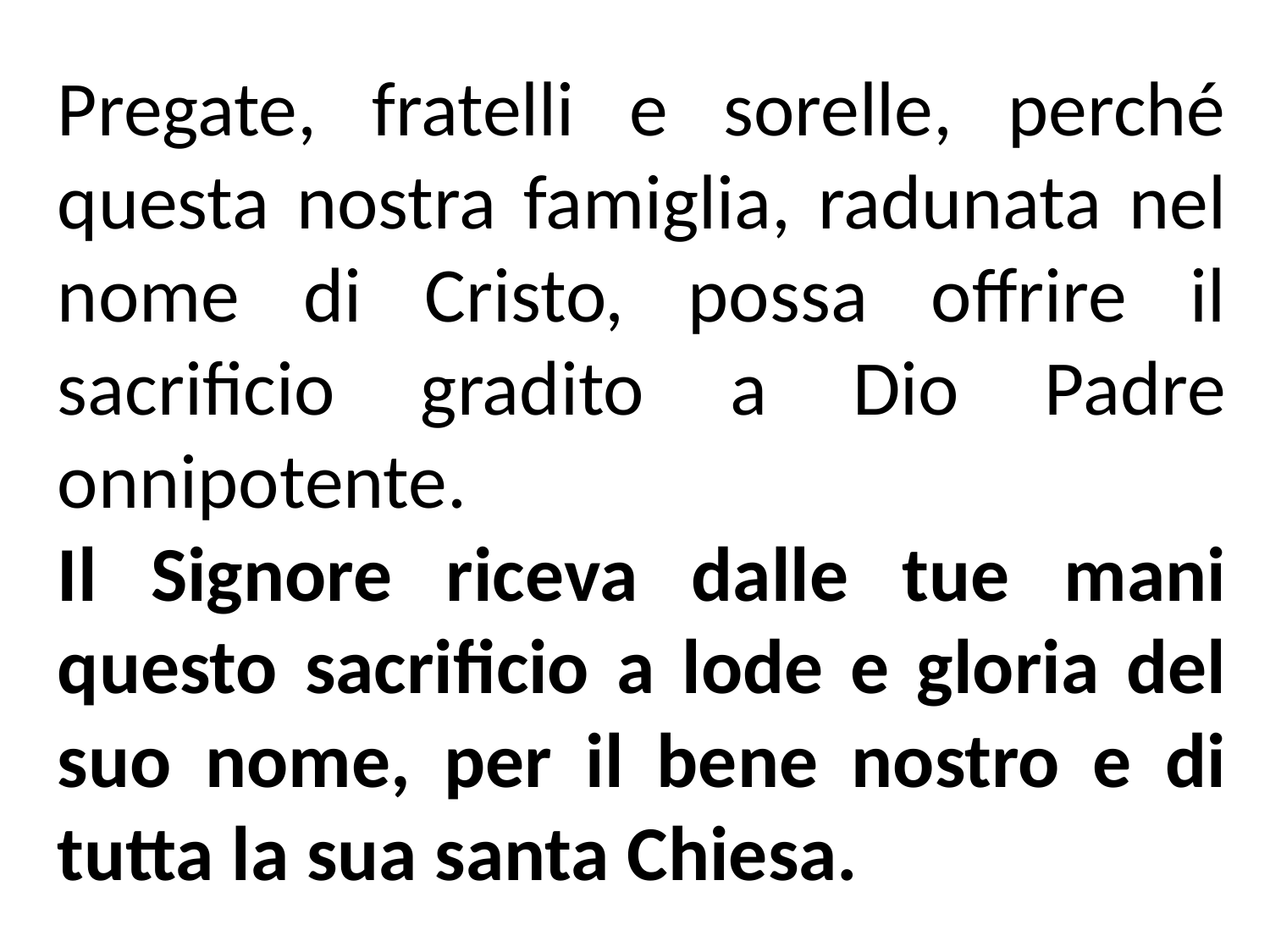

Pregate, fratelli e sorelle, perché questa nostra famiglia, radunata nel nome di Cristo, possa offrire il sacrificio gradito a Dio Padre onnipotente.
Il Signore riceva dalle tue mani questo sacrificio a lode e gloria del suo nome, per il bene nostro e di tutta la sua santa Chiesa.